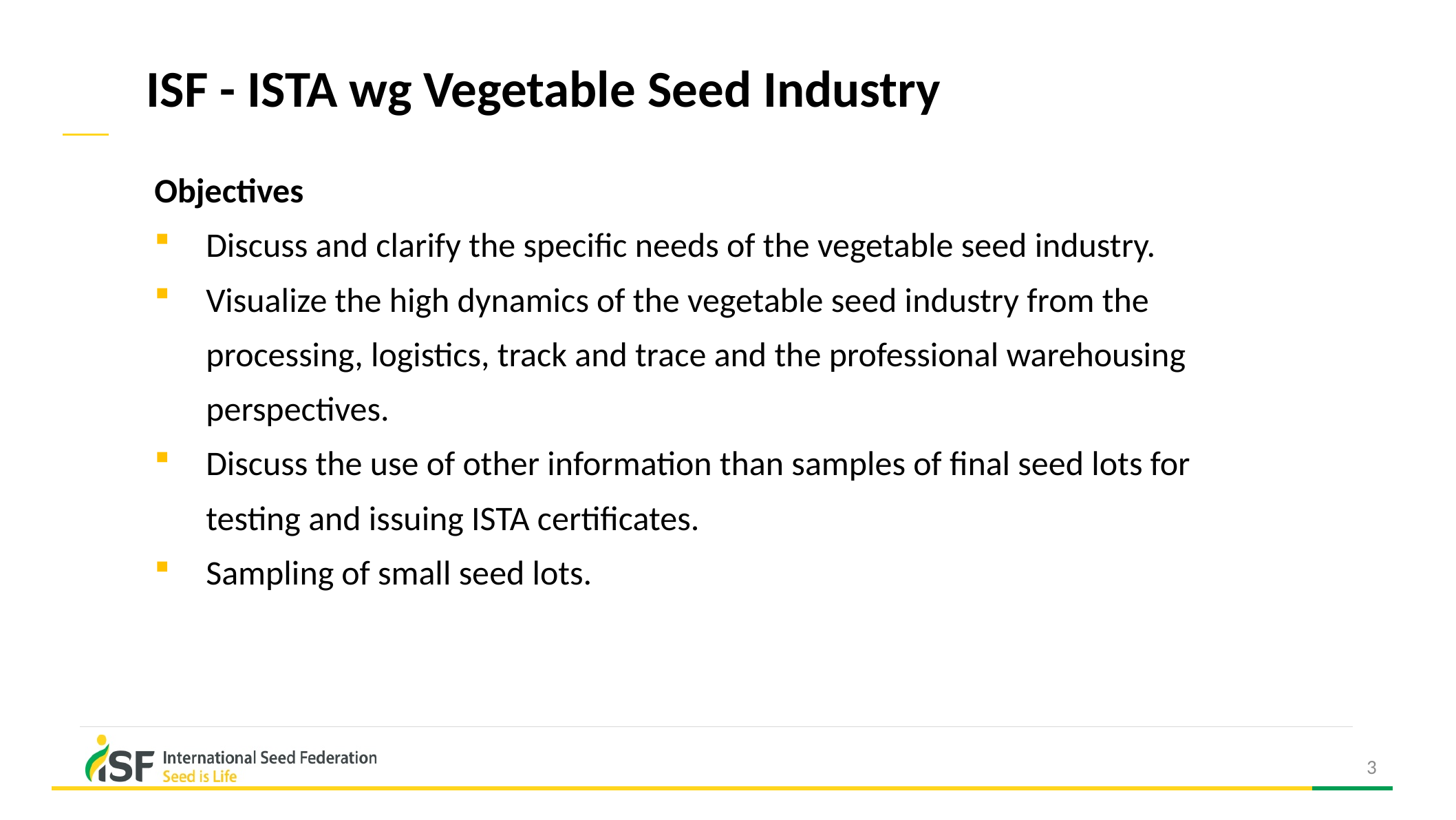

# ISF - ISTA wg Vegetable Seed Industry
Objectives
Discuss and clarify the specific needs of the vegetable seed industry.
Visualize the high dynamics of the vegetable seed industry from the processing, logistics, track and trace and the professional warehousing perspectives.
Discuss the use of other information than samples of final seed lots for testing and issuing ISTA certificates.
Sampling of small seed lots.
3